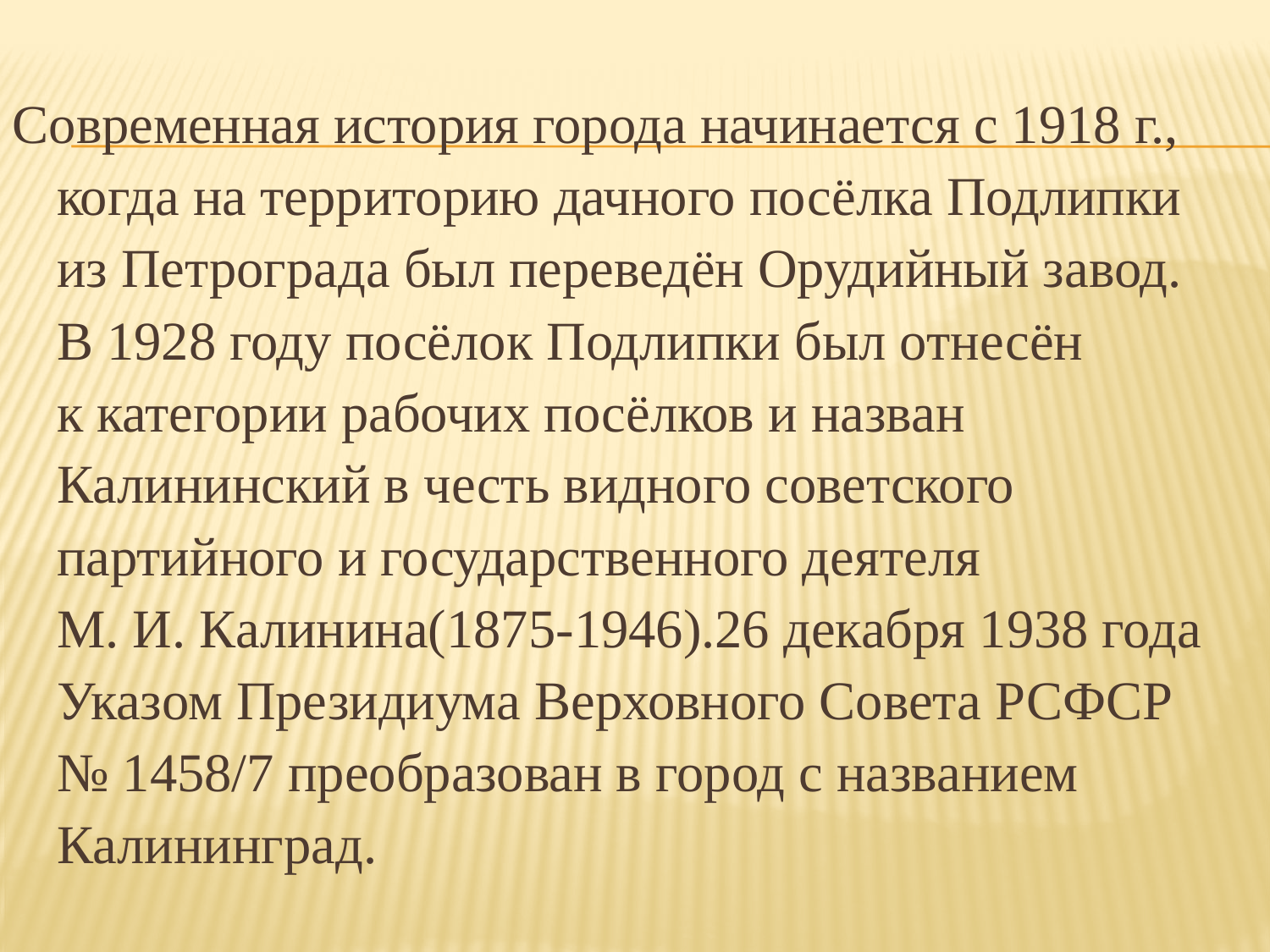

Современная история города начинается с 1918 г., когда на территорию дачного посёлка Подлипки из Петрограда был переведён Орудийный завод. В 1928 году посёлок Подлипки был отнесён к категории рабочих посёлков и назван Калининский в честь видного советского партийного и государственного деятеля М. И. Калинина(1875-1946).26 декабря 1938 года Указом Президиума Верховного Совета РСФСР № 1458/7 преобразован в город с названием Калининград.